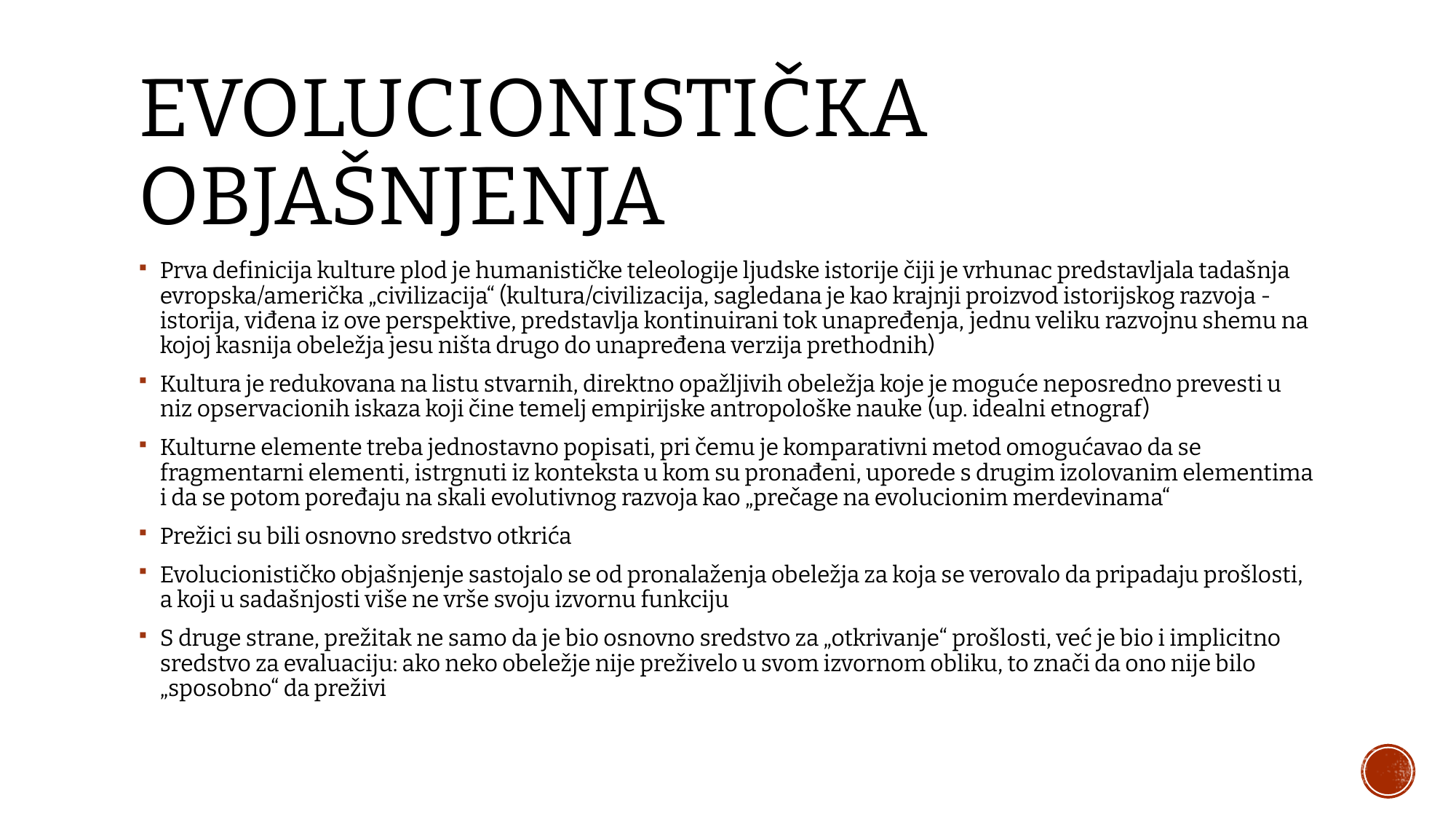

# Evolucionistička objašnjenja
Prva definicija kulture plod je humanističke teleologije ljudske istorije čiji je vrhunac predstavljala tadašnja evropska/američka „civilizacija“ (kultura/civilizacija, sagledana je kao krajnji proizvod istorijskog razvoja - istorija, viđena iz ove perspektive, predstavlja kontinuirani tok unapređenja, jednu veliku razvojnu shemu na kojoj kasnija obeležja jesu ništa drugo do unapređena verzija prethodnih)
Kultura je redukovana na listu stvarnih, direktno opažljivih obeležja koje je moguće neposredno prevesti u niz opservacionih iskaza koji čine temelj empirijske antropološke nauke (up. idealni etnograf)
Kulturne elemente treba jednostavno popisati, pri čemu je komparativni metod omogućavao da se fragmentarni elementi, istrgnuti iz konteksta u kom su pronađeni, uporede s drugim izolovanim elementima i da se potom poređaju na skali evolutivnog razvoja kao „prečage na evolucionim merdevinama“
Prežici su bili osnovno sredstvo otkrića
Evolucionističko objašnjenje sastojalo se od pronalaženja obeležja za koja se verovalo da pripadaju prošlosti, a koji u sadašnjosti više ne vrše svoju izvornu funkciju
S druge strane, prežitak ne samo da je bio osnovno sredstvo za „otkrivanje“ prošlosti, već je bio i implicitno sredstvo za evaluaciju: ako neko obeležje nije preživelo u svom izvornom obliku, to znači da ono nije bilo „sposobno“ da preživi